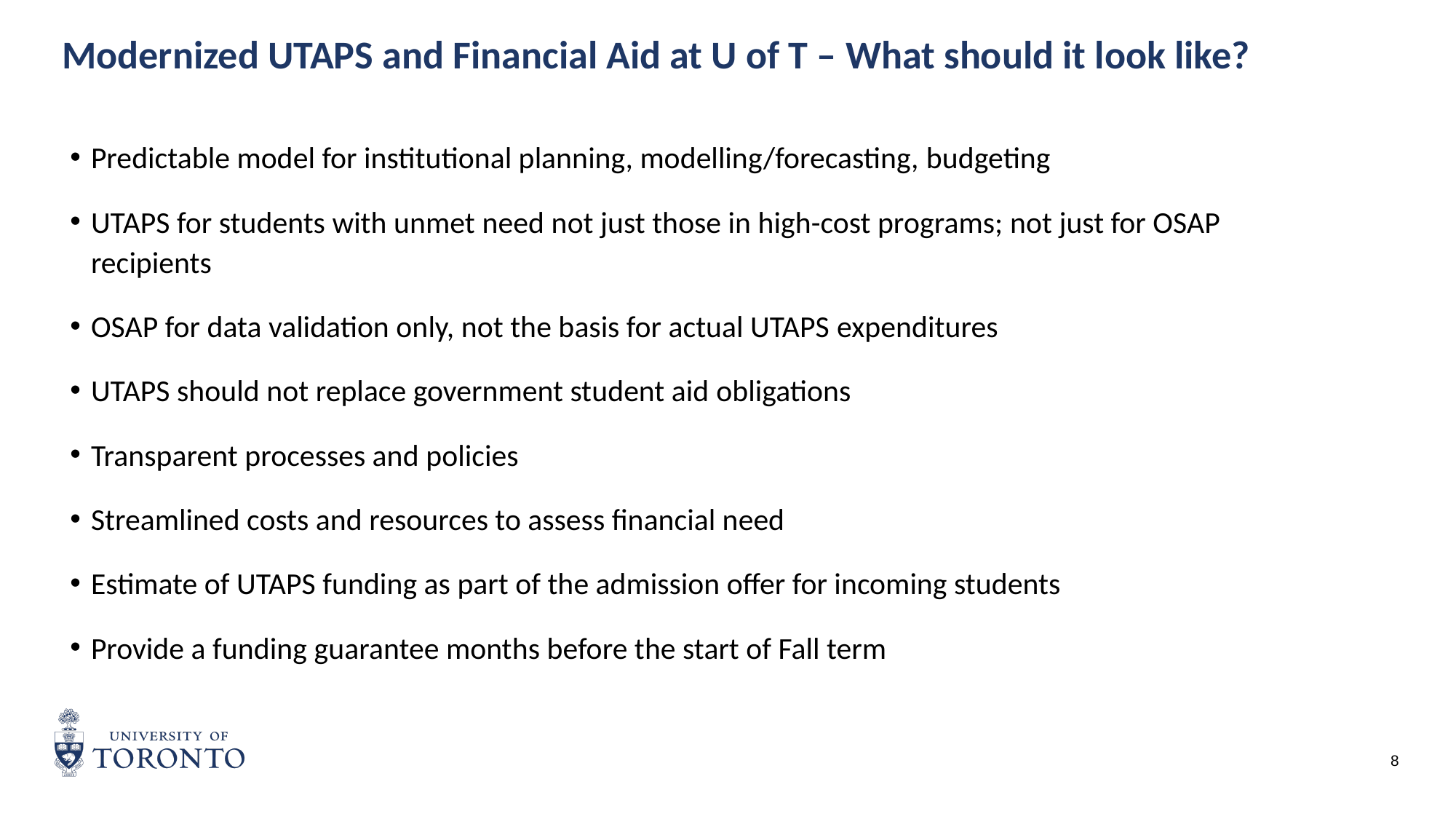

# Modernized UTAPS and Financial Aid at U of T – What should it look like?
Predictable model for institutional planning, modelling/forecasting, budgeting
UTAPS for students with unmet need​ not just those in high-cost programs; ​not just for OSAP recipients
OSAP for data validation only, not the basis for actual UTAPS expenditures
UTAPS should not replace government student aid obligations​
Transparent processes and policies
Streamlined costs and resources to assess financial need
Estimate of UTAPS funding as part of the admission offer for incoming students
Provide a funding guarantee months before the start of Fall term

8